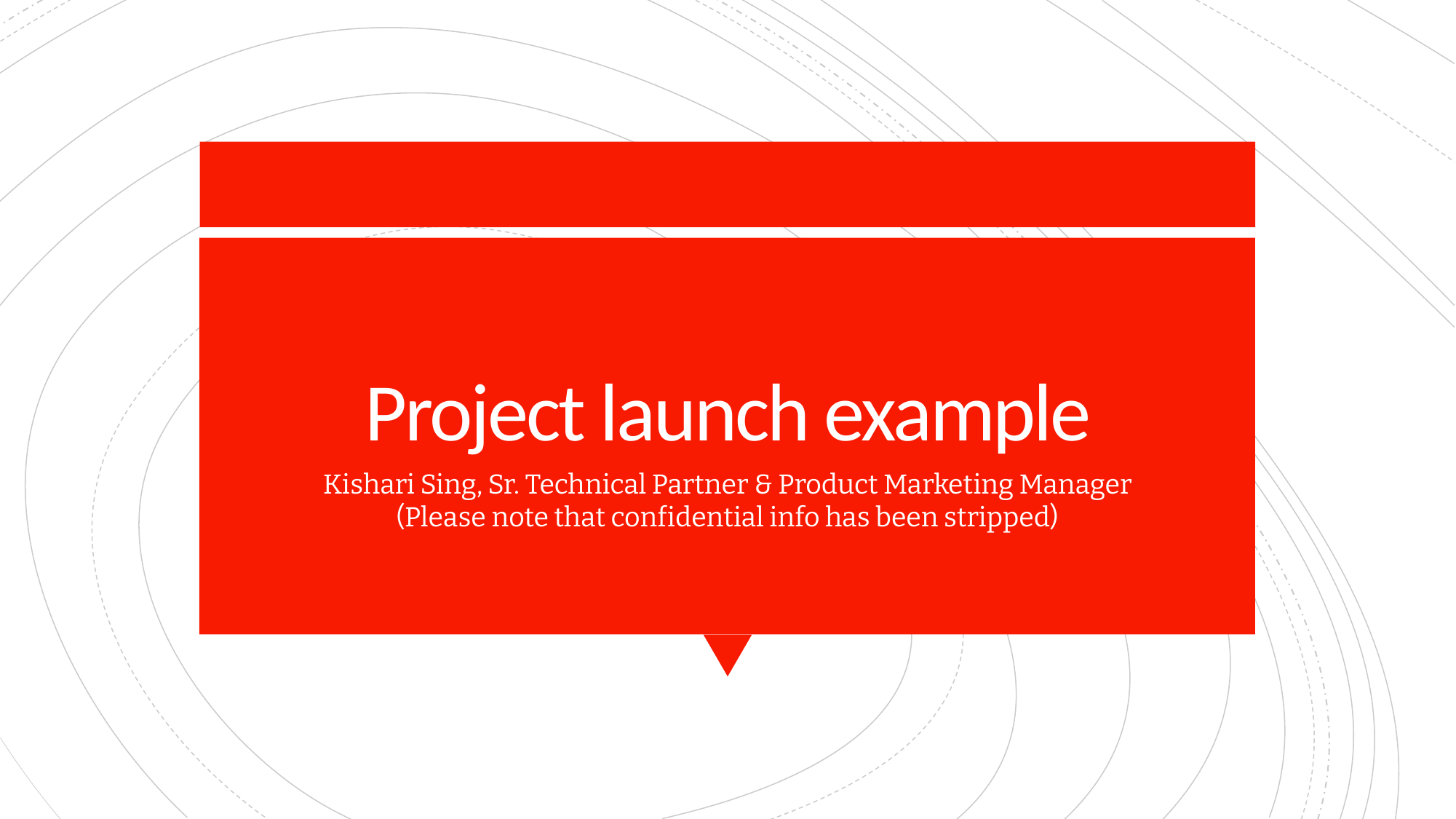

# Project launch example
Kishari Sing, Sr. Technical Partner & Product Marketing Manager
(Please note that confidential info has been stripped)